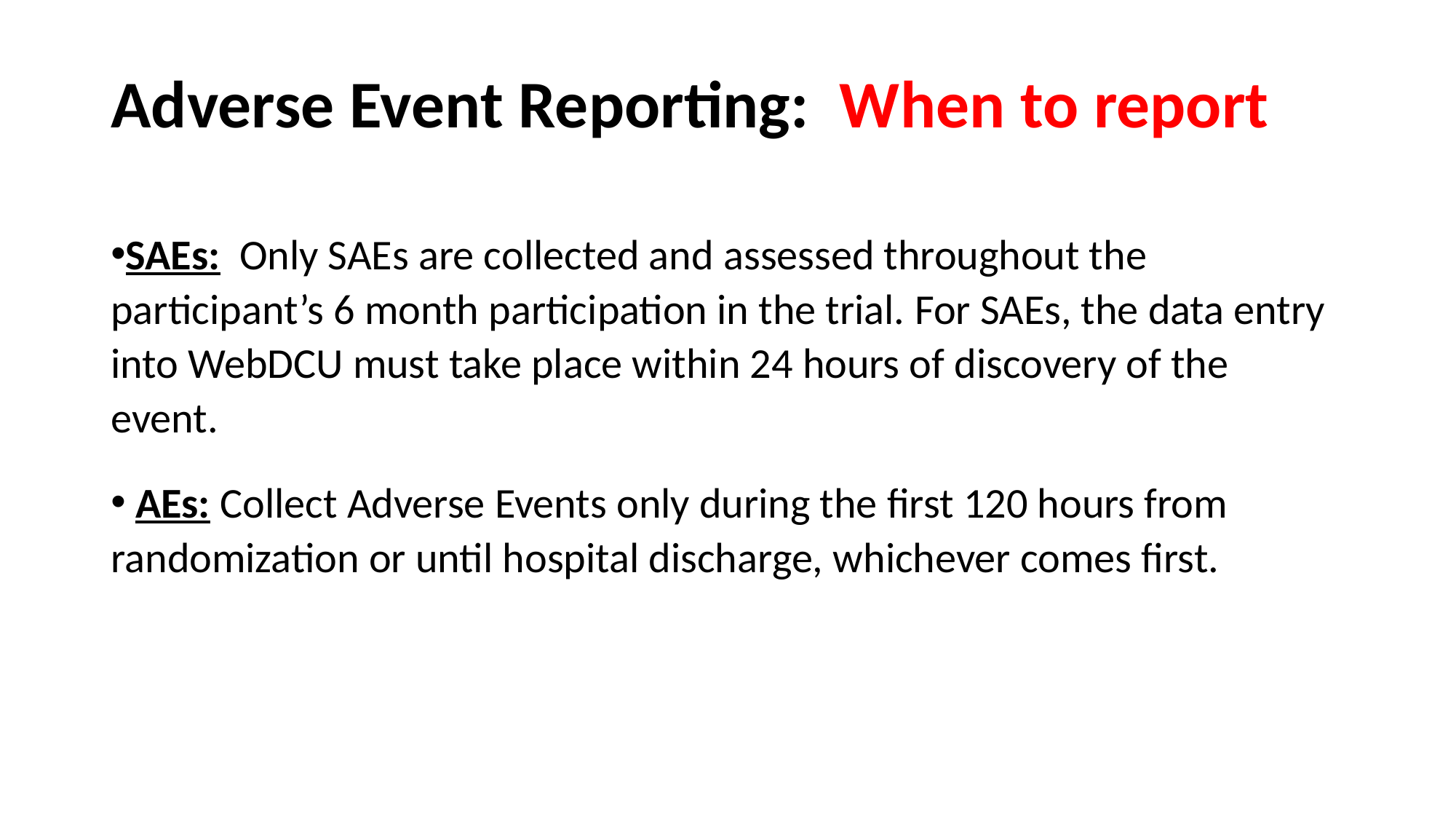

# Adverse Event Reporting:  When to report

SAEs:  Only SAEs are collected and assessed throughout the participant’s 6 month participation in the trial. For SAEs, the data entry into WebDCU must take place within 24 hours of discovery of the event.
 AEs: Collect Adverse Events only during the first 120 hours from randomization or until hospital discharge, whichever comes first.